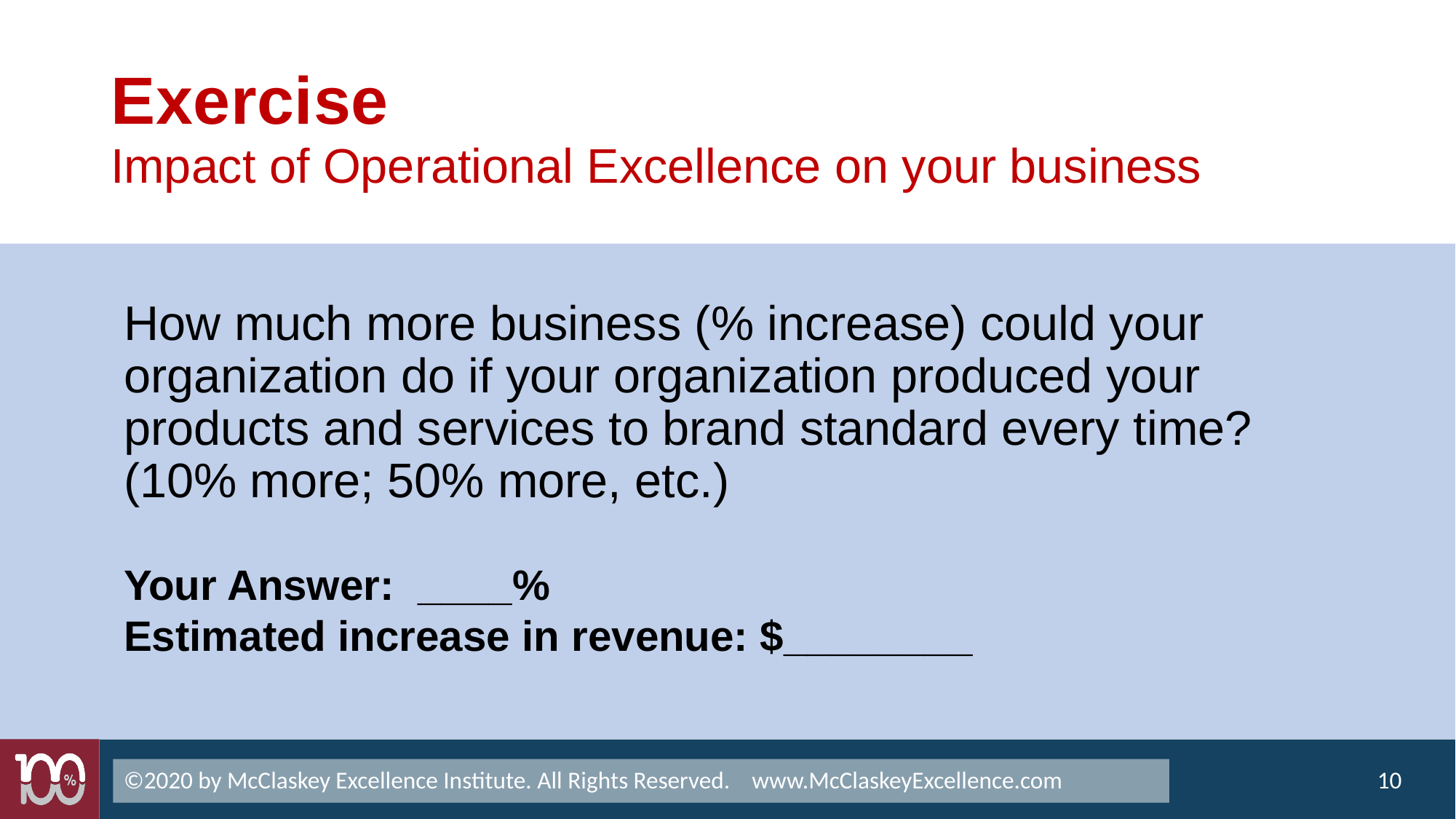

# Exercise
Impact of Operational Excellence on your business
How much more business (% increase) could your organization do if your organization produced your products and services to brand standard every time? (10% more; 50% more, etc.)
Your Answer:  ____%
Estimated increase in revenue: $________
©2020 by McClaskey Excellence Institute. All Rights Reserved.    www.McClaskeyExcellence.com
10